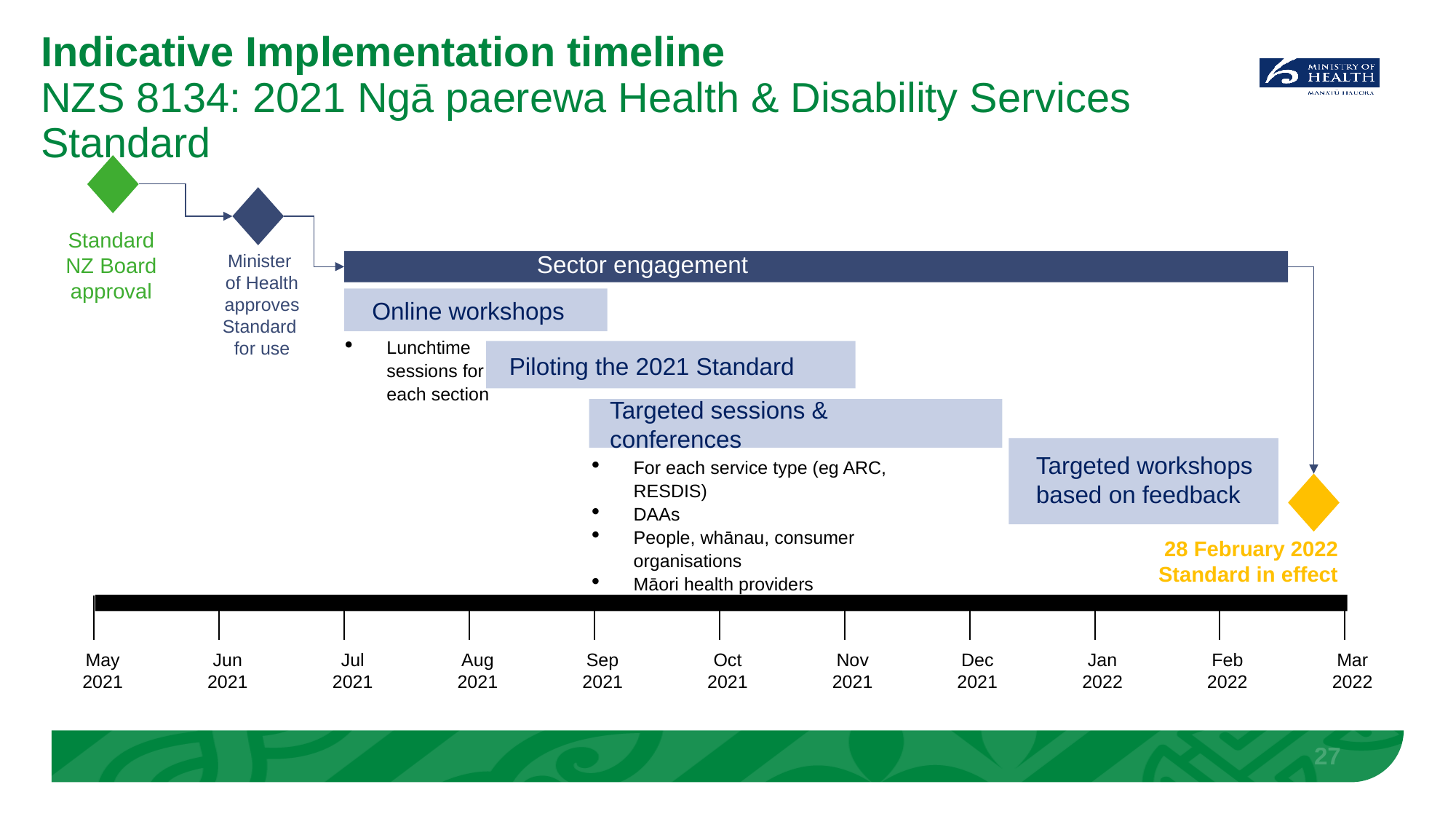

Indicative Implementation timeline
NZS 8134: 2021 Ngā paerewa Health & Disability Services Standard

Standard NZ Board approval

Minister
of Health approves Standard
for use
Sector engagement

Online workshops

Piloting the 2021 Standard

Lunchtime sessions for each section
Targeted sessions & conferences

Targeted workshops based on feedback

For each service type (eg ARC, RESDIS)
DAAs
People, whānau, consumer organisations
Māori health providers

28 February 2022
Standard in effect

May 2021
Jun
2021
Jul
2021
Aug 2021
Sep 2021
Oct 2021
Nov 2021
Dec 2021
Jan 2022
Feb 2022
Mar
2022